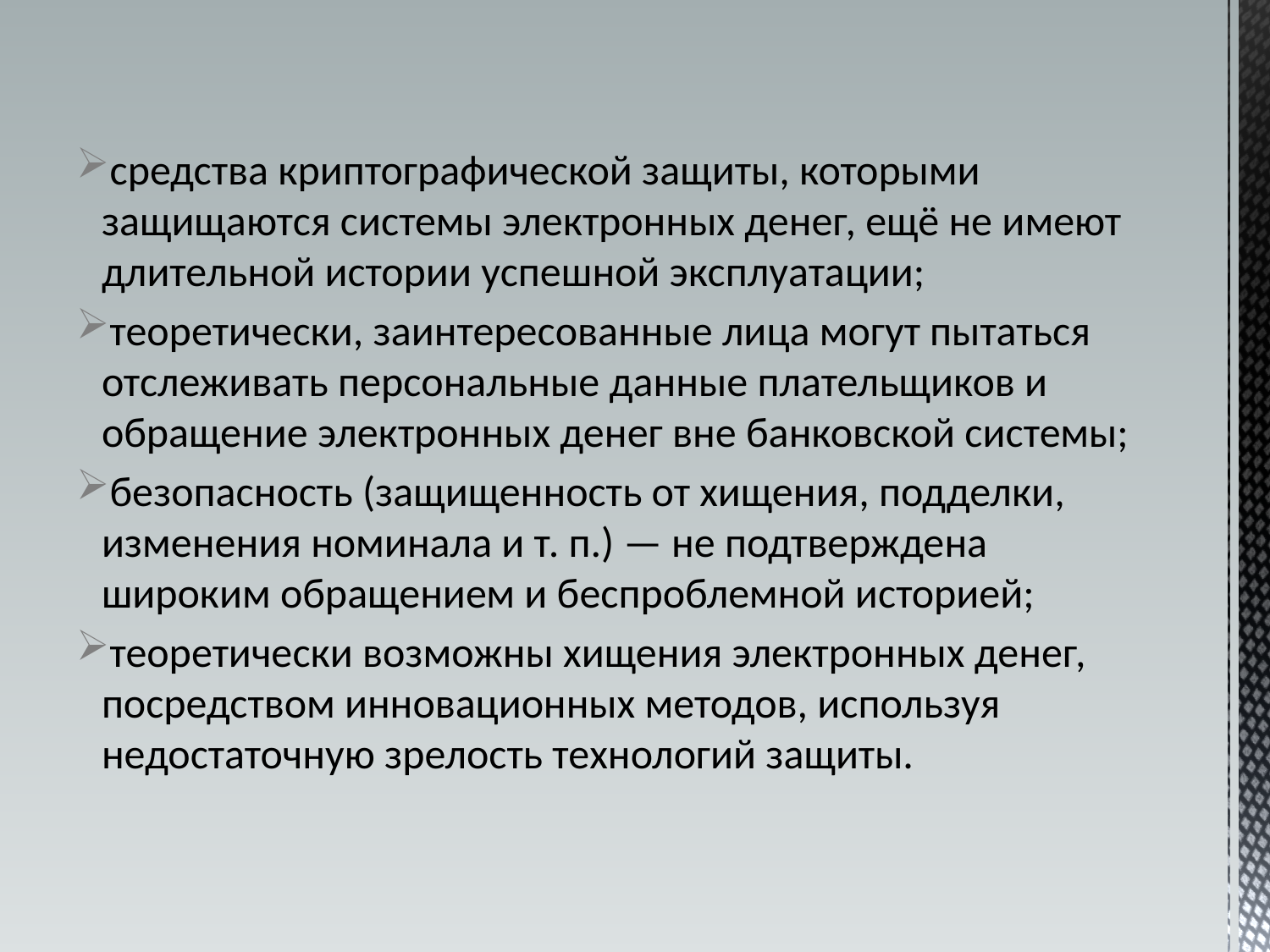

средства криптографической защиты, которыми защищаются системы электронных денег, ещё не имеют длительной истории успешной эксплуатации;
теоретически, заинтересованные лица могут пытаться отслеживать персональные данные плательщиков и обращение электронных денег вне банковской системы;
безопасность (защищенность от хищения, подделки, изменения номинала и т. п.) — не подтверждена широким обращением и беспроблемной историей;
теоретически возможны хищения электронных денег, посредством инновационных методов, используя недостаточную зрелость технологий защиты.